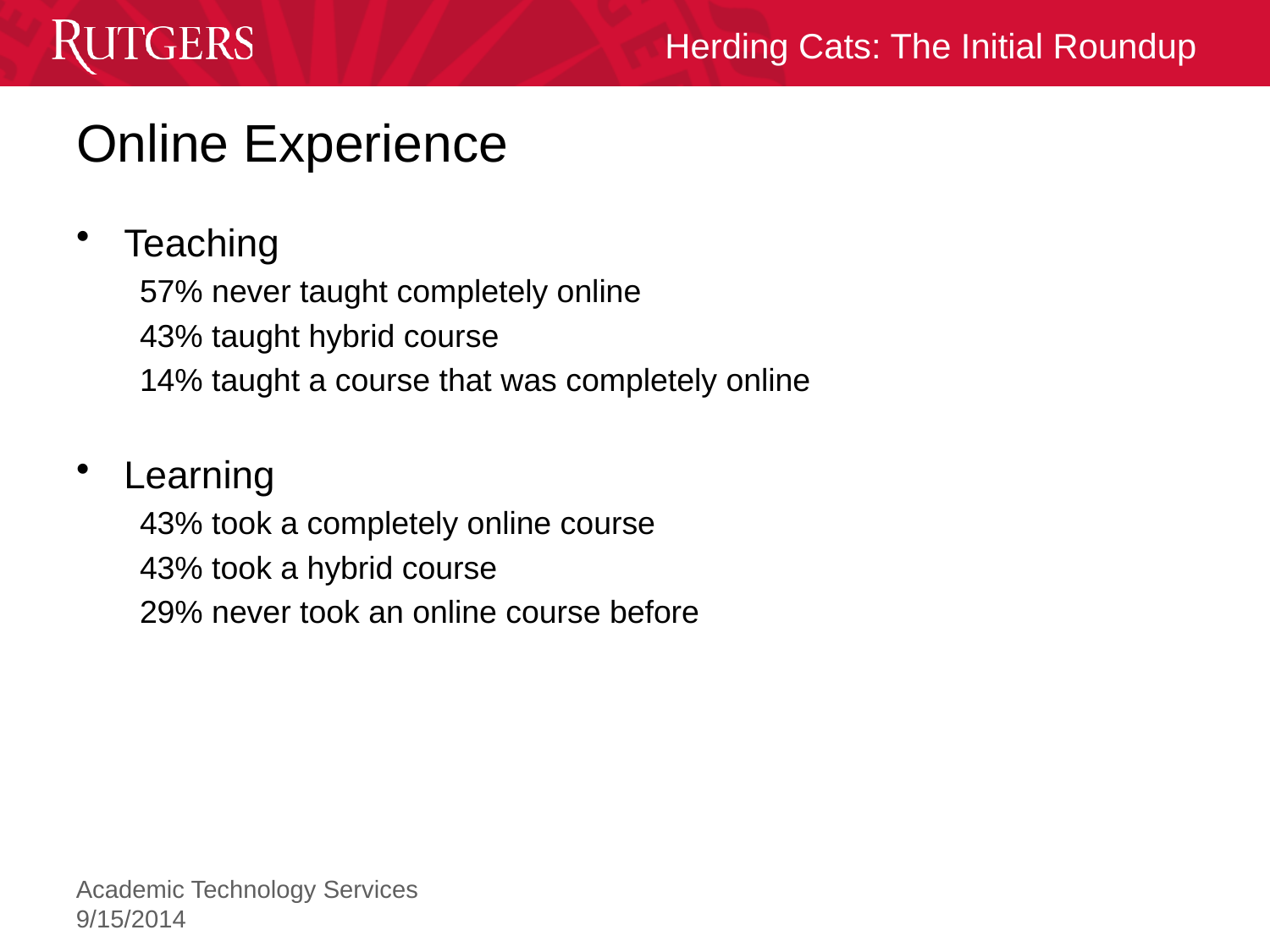

# Online Experience
Teaching
57% never taught completely online
43% taught hybrid course
14% taught a course that was completely online

Learning
43% took a completely online course
43% took a hybrid course
29% never took an online course before